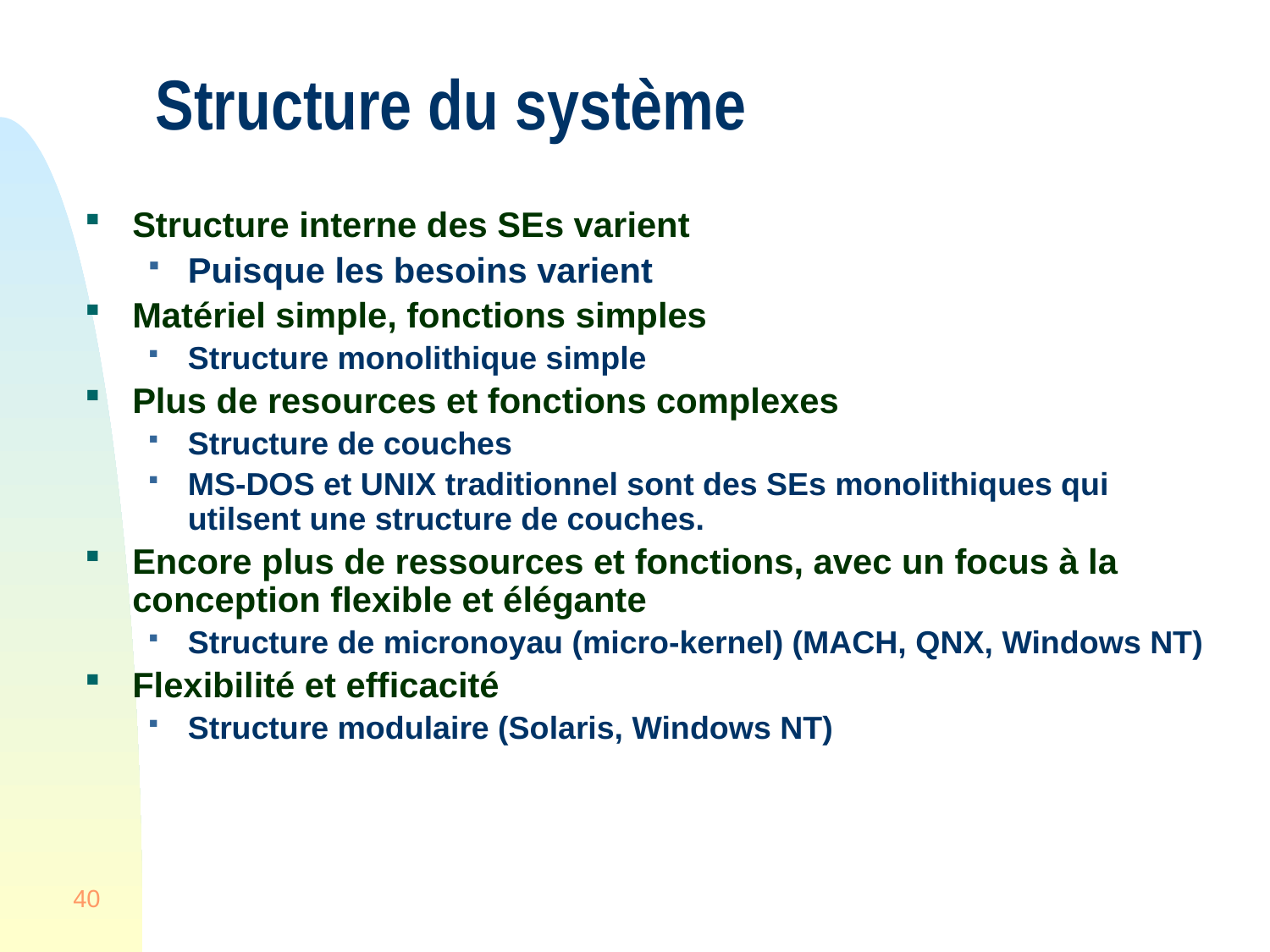

# Structure du système
Structure interne des SEs varient
Puisque les besoins varient
Matériel simple, fonctions simples
Structure monolithique simple
Plus de resources et fonctions complexes
Structure de couches
MS-DOS et UNIX traditionnel sont des SEs monolithiques qui utilsent une structure de couches.
Encore plus de ressources et fonctions, avec un focus à la conception flexible et élégante
Structure de micronoyau (micro-kernel) (MACH, QNX, Windows NT)
Flexibilité et efficacité
Structure modulaire (Solaris, Windows NT)
40